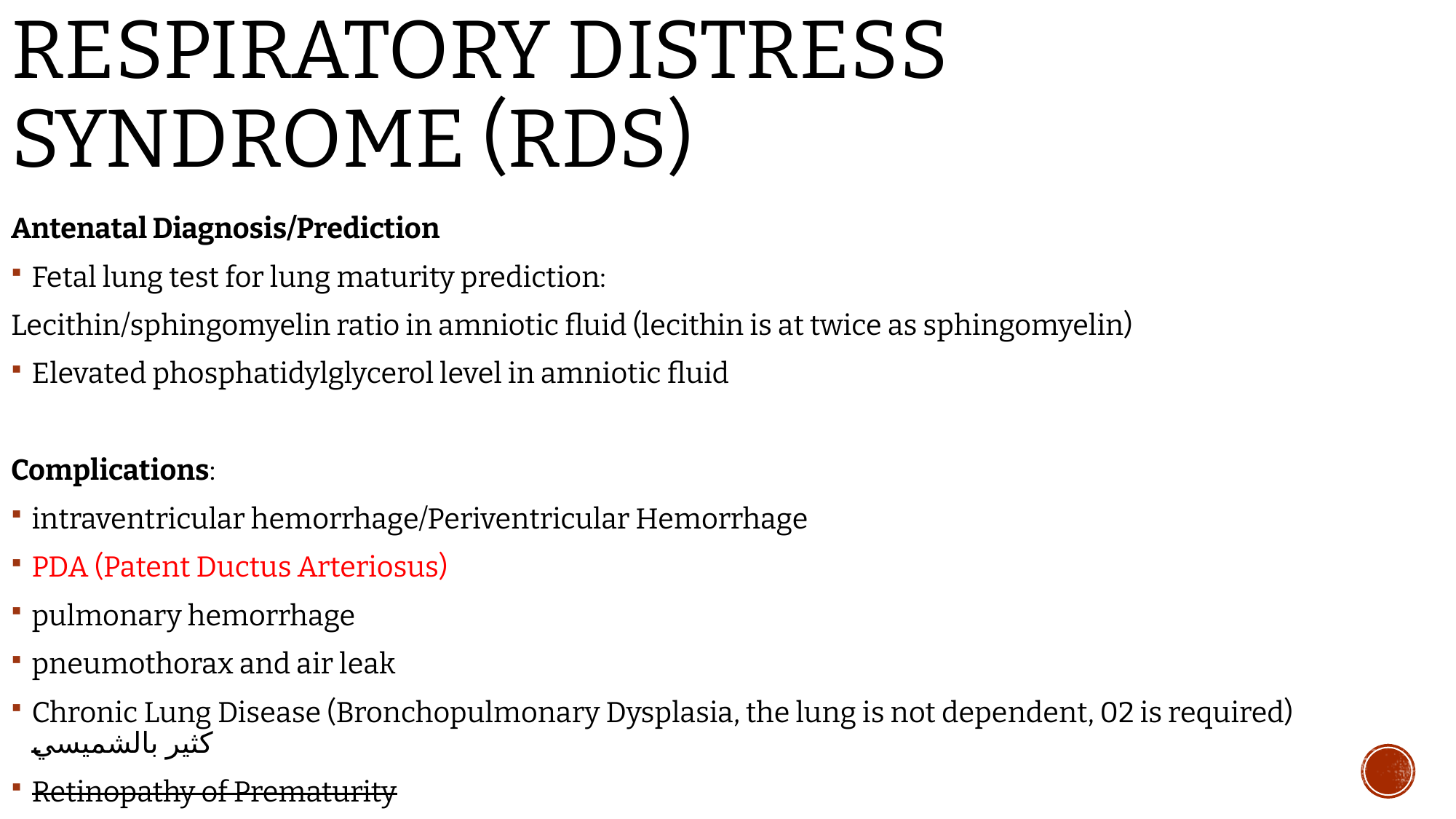

respiratory distress syndrome (RDS)
Antenatal Diagnosis/Prediction
Fetal lung test for lung maturity prediction:
Lecithin/sphingomyelin ratio in amniotic fluid (lecithin is at twice as sphingomyelin)
Elevated phosphatidylglycerol level in amniotic fluid

Complications:
intraventricular hemorrhage/Periventricular Hemorrhage
PDA (Patent Ductus Arteriosus)
pulmonary hemorrhage
pneumothorax and air leak
Chronic Lung Disease (Bronchopulmonary Dysplasia, the lung is not dependent, 02 is required) كثير بالشميسي
Retinopathy of Prematurity